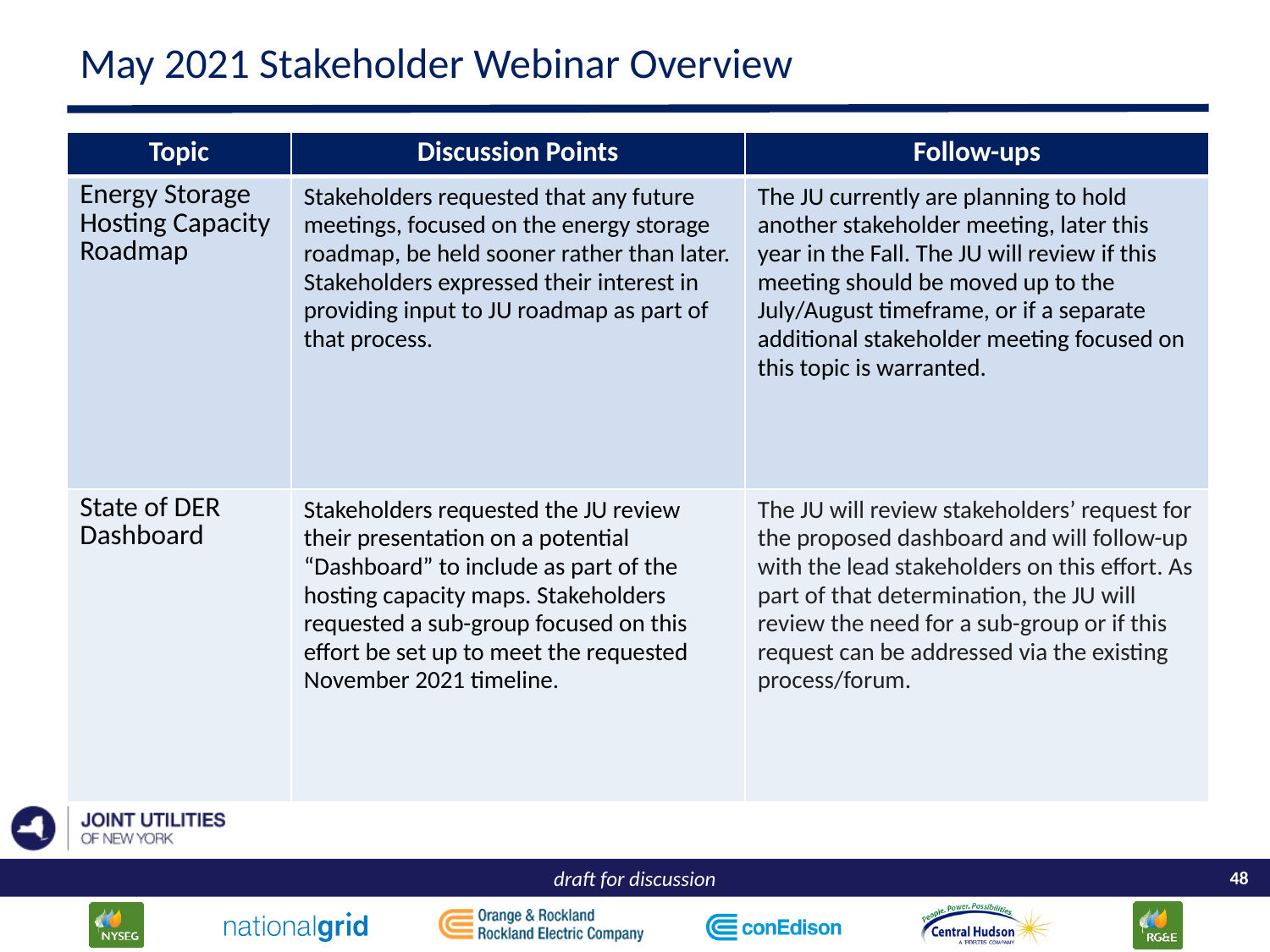

# May 2021 Stakeholder Webinar Overview
| Topic | Discussion Points | Follow-ups |
| --- | --- | --- |
| Energy Storage Hosting Capacity Roadmap | Stakeholders requested that any future meetings, focused on the energy storage roadmap, be held sooner rather than later. Stakeholders expressed their interest in providing input to JU roadmap as part of that process. | The JU currently are planning to hold another stakeholder meeting, later this year in the Fall. The JU will review if this meeting should be moved up to the July/August timeframe, or if a separate additional stakeholder meeting focused on this topic is warranted. |
| State of DER Dashboard | Stakeholders requested the JU review their presentation on a potential “Dashboard” to include as part of the hosting capacity maps. Stakeholders requested a sub-group focused on this effort be set up to meet the requested November 2021 timeline. | The JU will review stakeholders’ request for the proposed dashboard and will follow-up with the lead stakeholders on this effort. As part of that determination, the JU will review the need for a sub-group or if this request can be addressed via the existing process/forum. |